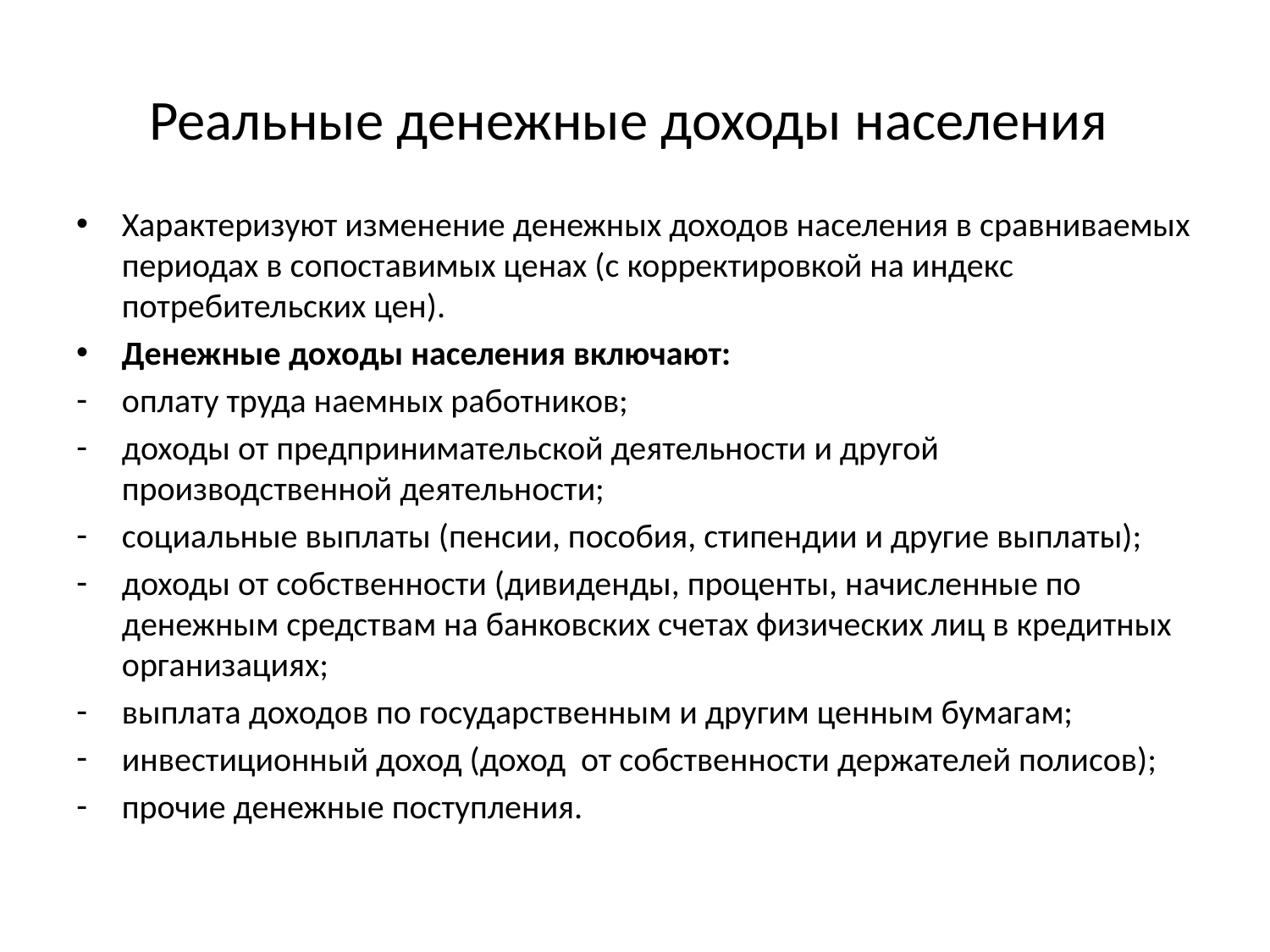

# Реальные денежные доходы населения
Характеризуют изменение денежных доходов населения в сравниваемых периодах в сопоставимых ценах (с корректировкой на индекс потребительских цен).
Денежные доходы населения включают:
оплату труда наемных работников;
доходы от предпринимательской деятельности и другой производственной деятельности;
социальные выплаты (пенсии, пособия, стипендии и другие выплаты);
доходы от собственности (дивиденды, проценты, начисленные по денежным средствам на банковских счетах физических лиц в кредитных организациях;
выплата доходов по государственным и другим ценным бумагам;
инвестиционный доход (доход  от собственности держателей полисов);
прочие денежные поступления.